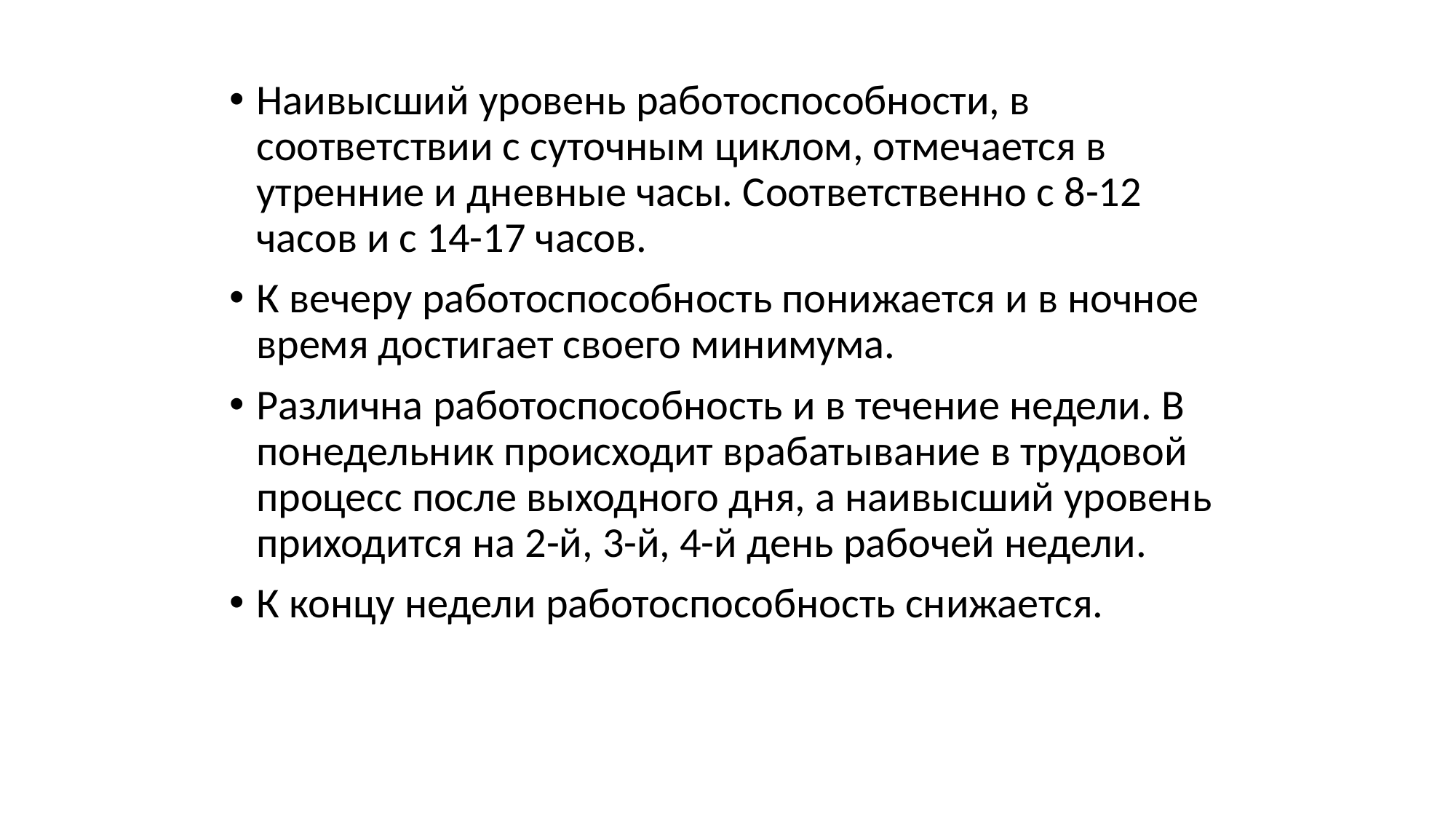

Наивысший уровень работоспособности, в соответствии с суточным циклом, отмечается в утренние и дневные часы. Соответственно с 8-12 часов и с 14-17 часов.
К вечеру работоспособность понижается и в ночное время достигает своего минимума.
Различна работоспособность и в течение недели. В понедельник происходит врабатывание в трудовой процесс после выходного дня, а наивысший уровень приходится на 2-й, 3-й, 4-й день рабочей недели.
К концу недели работоспособность снижается.